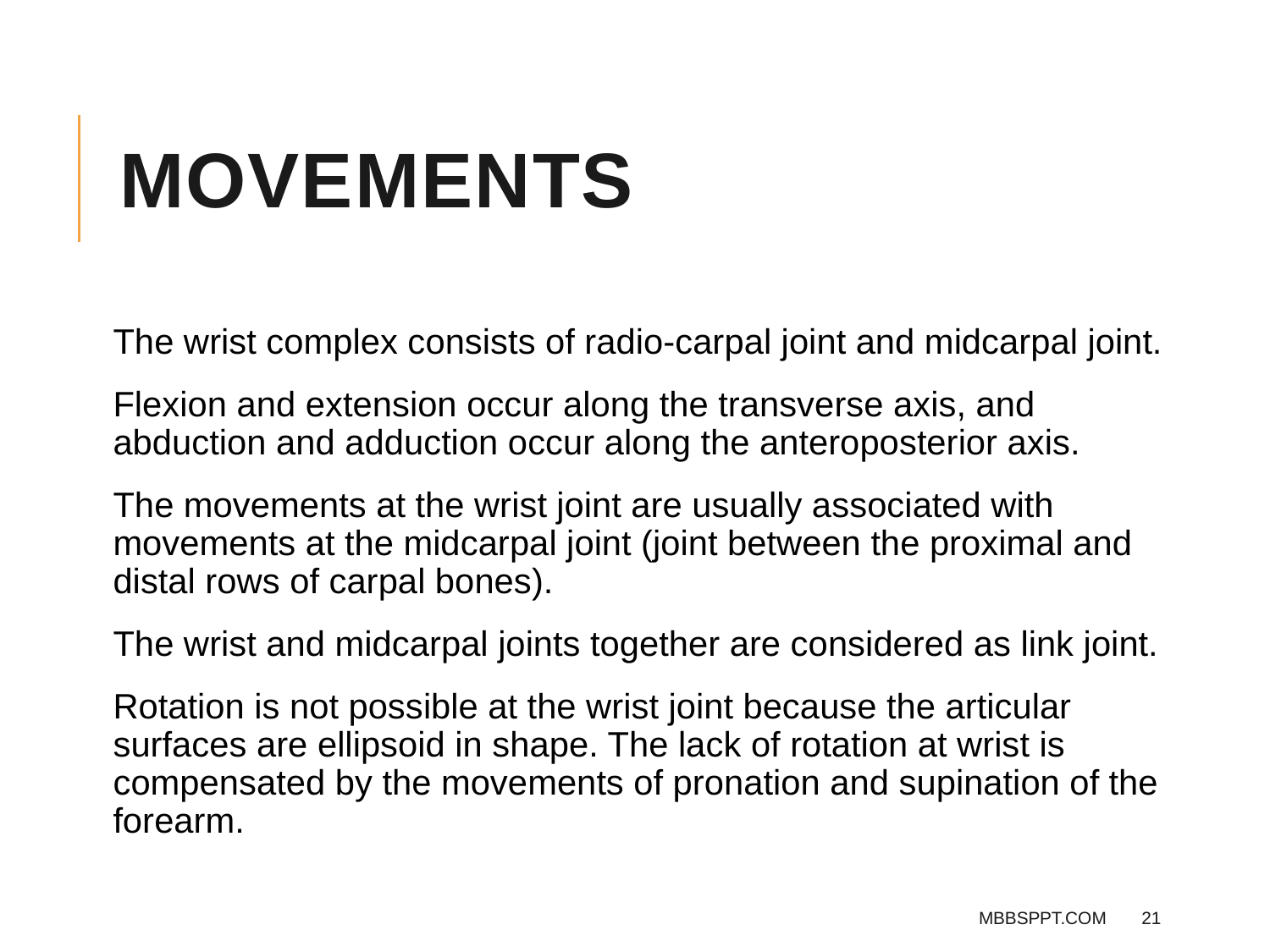

# Movements
The wrist complex consists of radio-carpal joint and midcarpal joint.
Flexion and extension occur along the transverse axis, and abduction and adduction occur along the anteroposterior axis.
The movements at the wrist joint are usually associated with movements at the midcarpal joint (joint between the proximal and distal rows of carpal bones).
The wrist and midcarpal joints together are considered as link joint.
Rotation is not possible at the wrist joint because the articular surfaces are ellipsoid in shape. The lack of rotation at wrist is compensated by the movements of pronation and supination of the forearm.
MBBSPPT.COM
21